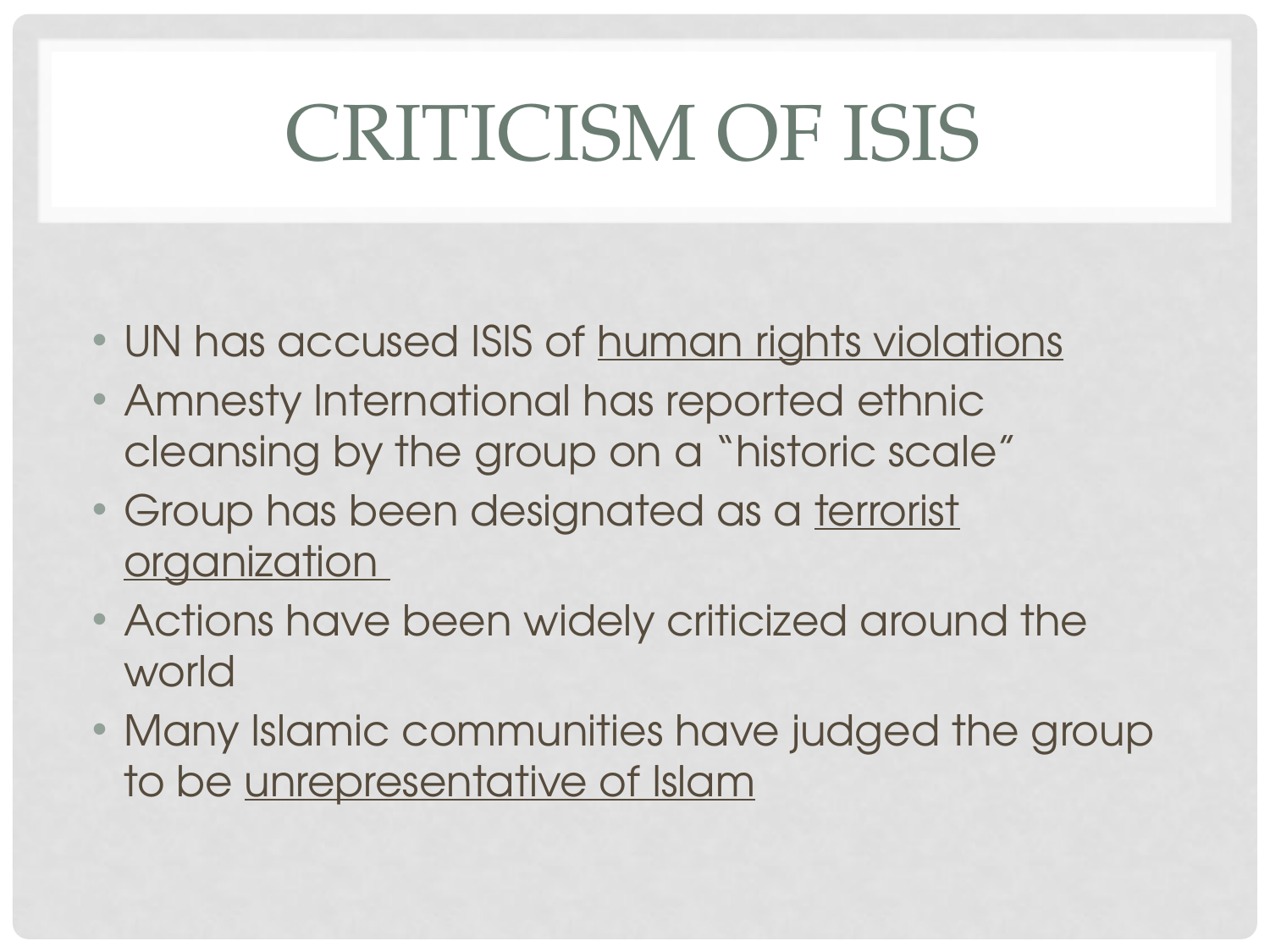

# Criticism of ISIS
UN has accused ISIS of human rights violations
Amnesty International has reported ethnic cleansing by the group on a “historic scale”
Group has been designated as a terrorist organization
Actions have been widely criticized around the world
Many Islamic communities have judged the group to be unrepresentative of Islam